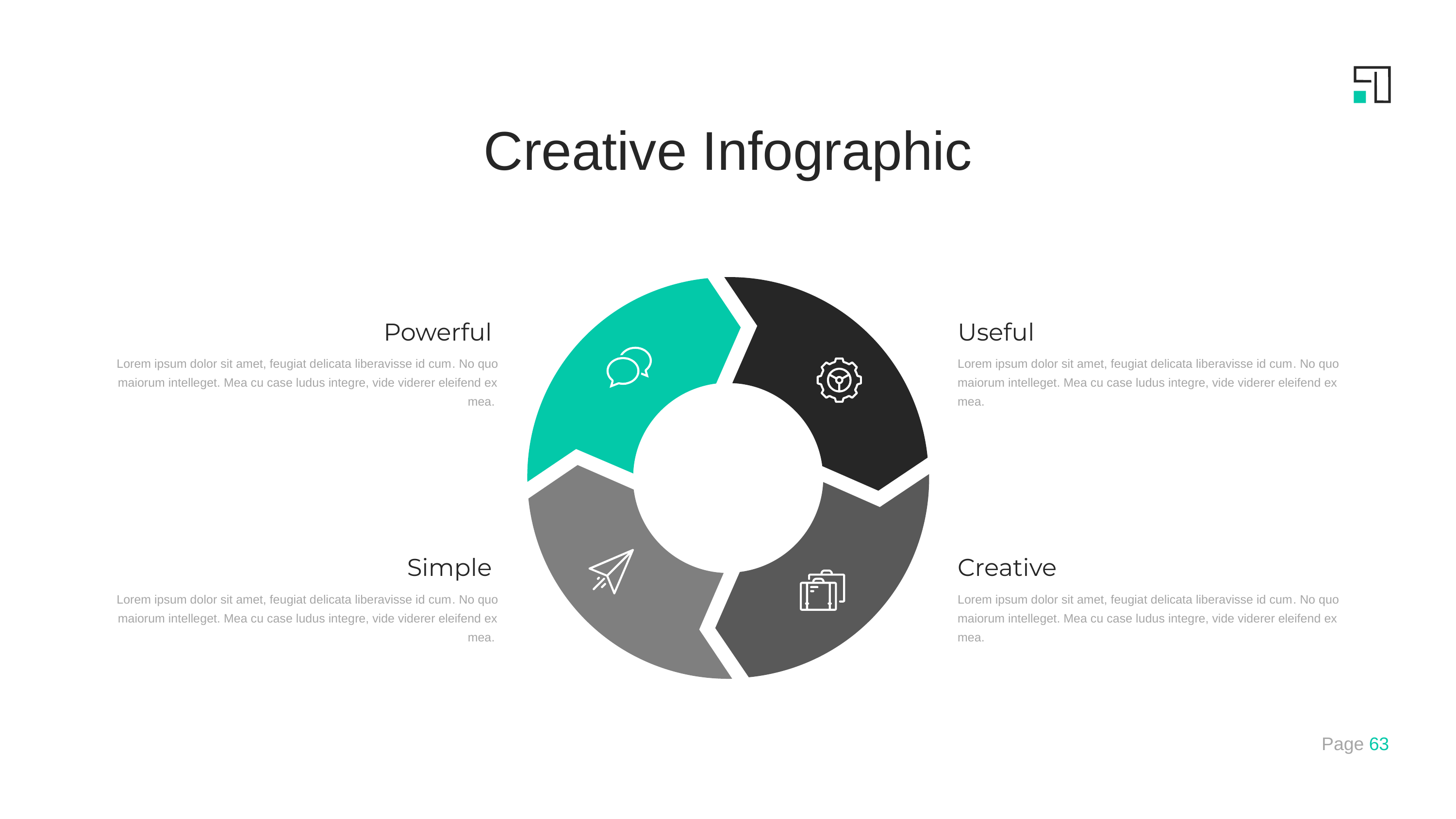

Creative Infographic

Powerful
Lorem ipsum dolor sit amet, feugiat delicata liberavisse id cum. No quo maiorum intelleget. Mea cu case ludus integre, vide viderer eleifend ex mea.
Useful
Lorem ipsum dolor sit amet, feugiat delicata liberavisse id cum. No quo maiorum intelleget. Mea cu case ludus integre, vide viderer eleifend ex mea.

Simple
Lorem ipsum dolor sit amet, feugiat delicata liberavisse id cum. No quo maiorum intelleget. Mea cu case ludus integre, vide viderer eleifend ex mea.
Creative
Lorem ipsum dolor sit amet, feugiat delicata liberavisse id cum. No quo maiorum intelleget. Mea cu case ludus integre, vide viderer eleifend ex mea.